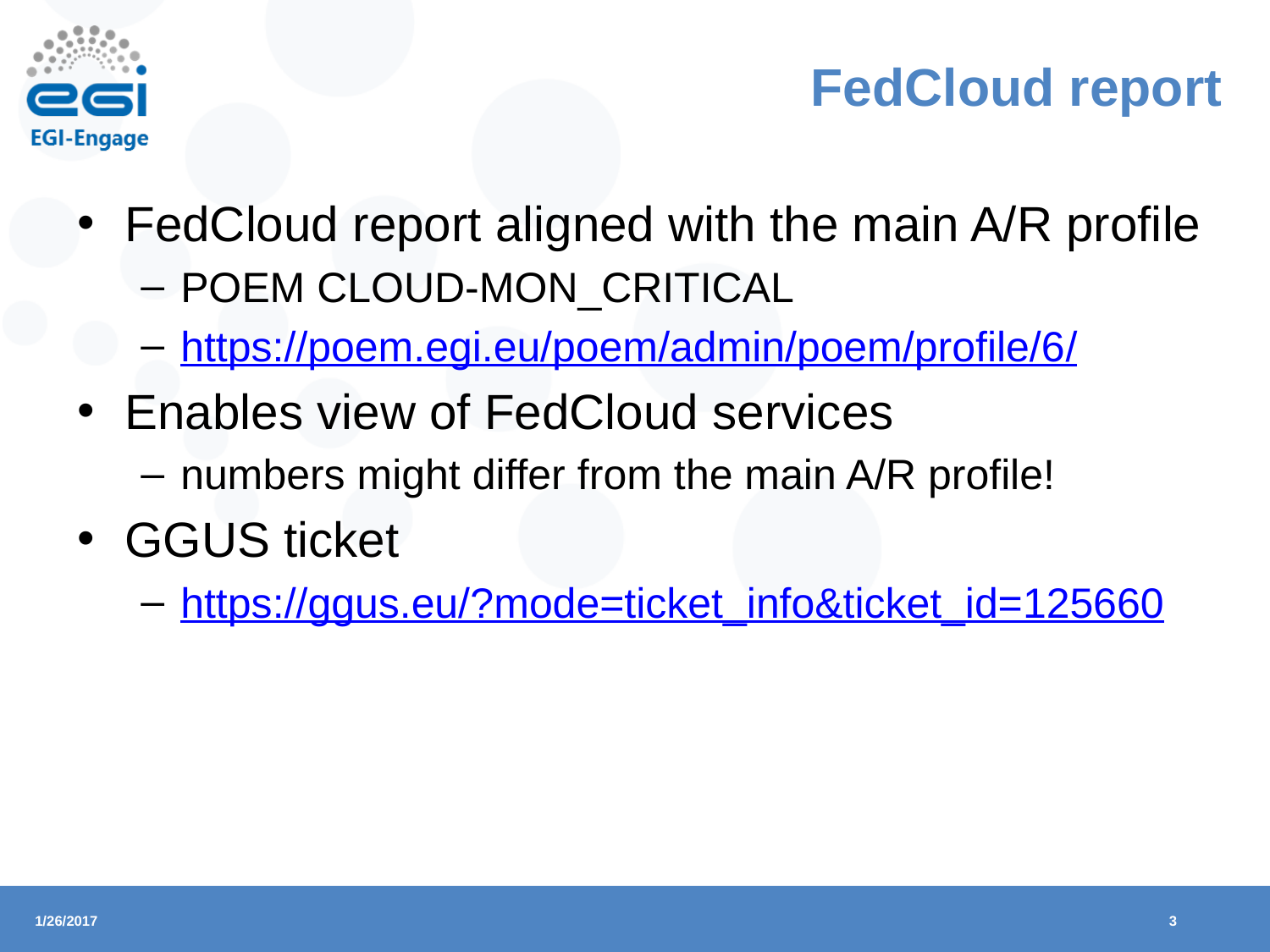

# FedCloud report
FedCloud report aligned with the main A/R profile
POEM CLOUD-MON_CRITICAL
https://poem.egi.eu/poem/admin/poem/profile/6/
Enables view of FedCloud services
numbers might differ from the main A/R profile!
GGUS ticket
https://ggus.eu/?mode=ticket_info&ticket_id=125660